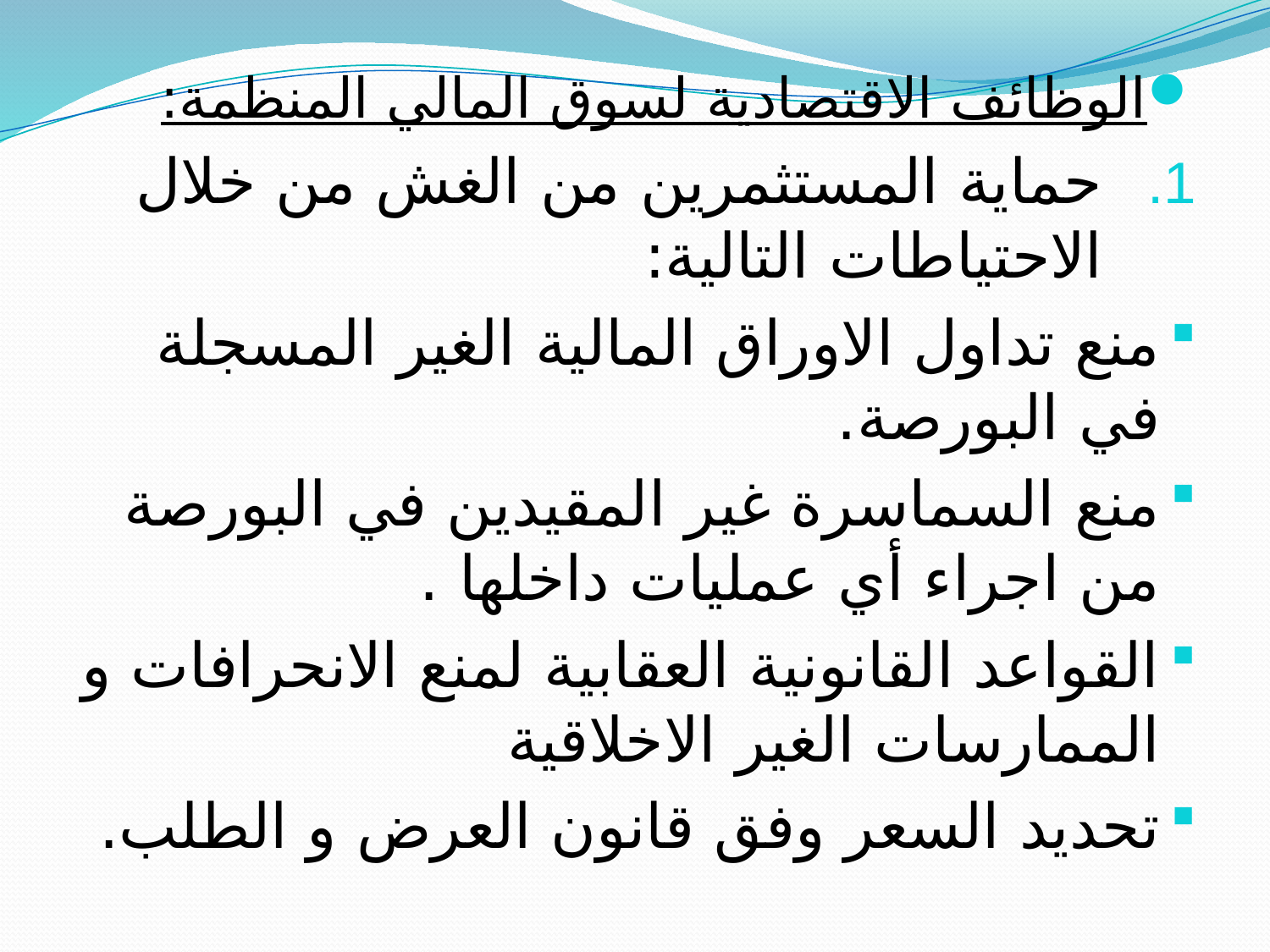

الوظائف الاقتصادية لسوق المالي المنظمة:
حماية المستثمرين من الغش من خلال  الاحتياطات التالية:
منع تداول الاوراق المالية الغير المسجلة في البورصة.
منع السماسرة غير المقيدين في البورصة من اجراء أي عمليات داخلها .
القواعد القانونية العقابية لمنع الانحرافات و الممارسات الغير الاخلاقية
تحديد السعر وفق قانون العرض و الطلب.